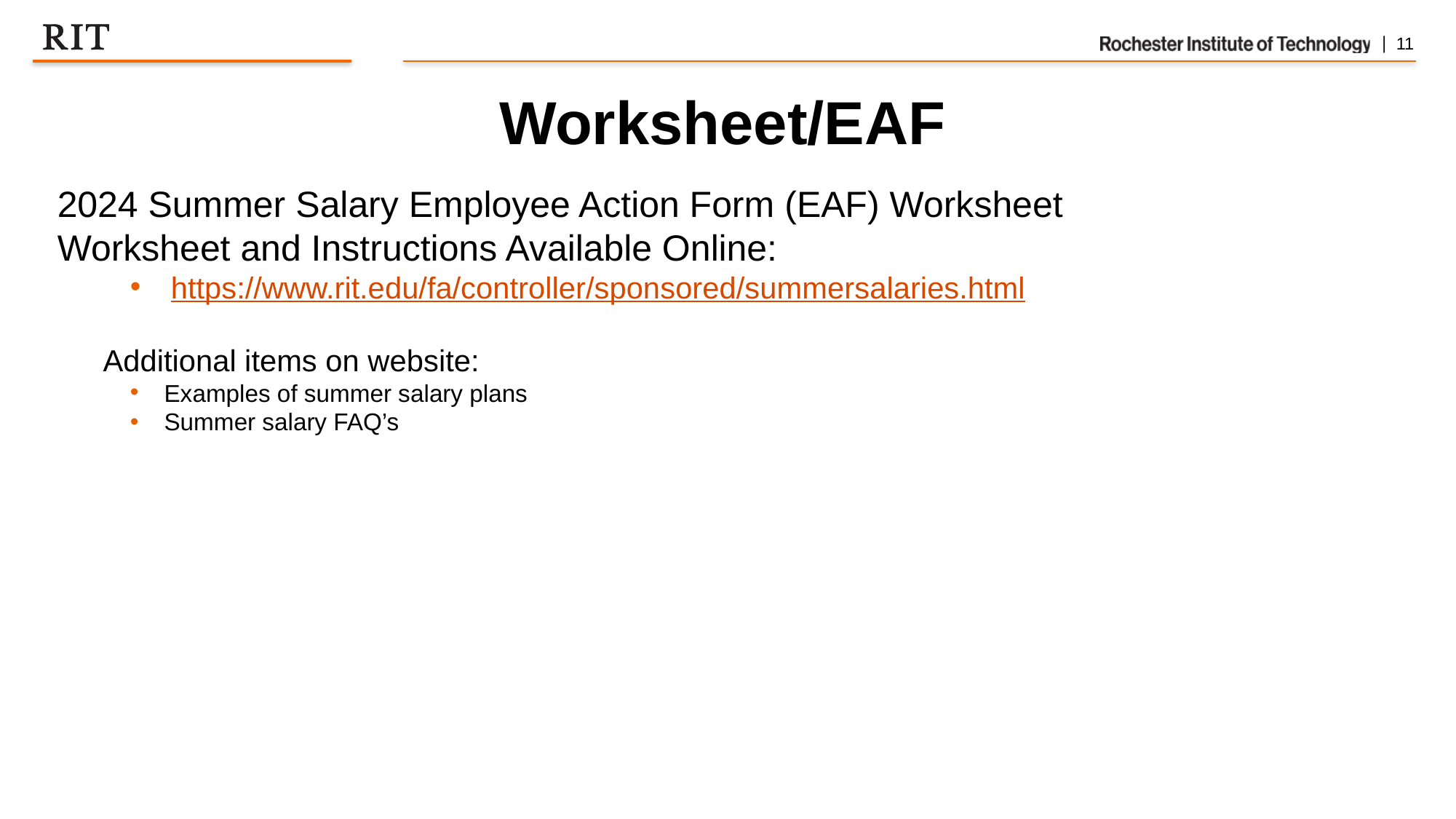

# Worksheet/EAF
2024 Summer Salary Employee Action Form (EAF) Worksheet
Worksheet and Instructions Available Online:
https://www.rit.edu/fa/controller/sponsored/summersalaries.html

Additional items on website:
Examples of summer salary plans
Summer salary FAQ’s